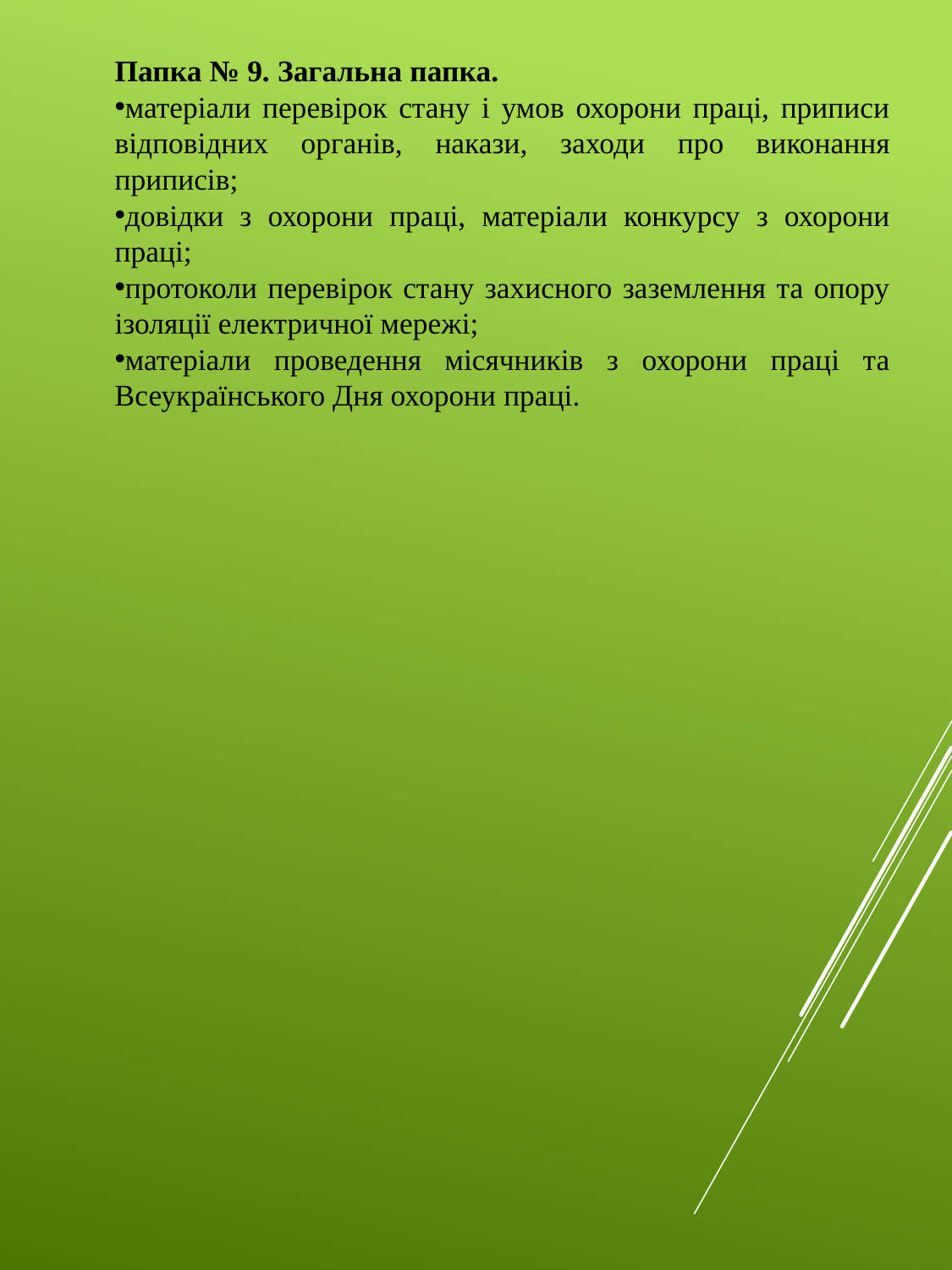

Папка № 9. Загальна папка.
матеріали перевірок стану і умов охорони праці, приписи відповідних органів, накази, заходи про виконання приписів;
довідки з охорони праці, матеріали конкурсу з охорони праці;
протоколи перевірок стану захисного заземлення та опору ізоляції електричної мережі;
матеріали проведення місячників з охорони праці та Всеукраїнського Дня охорони праці.